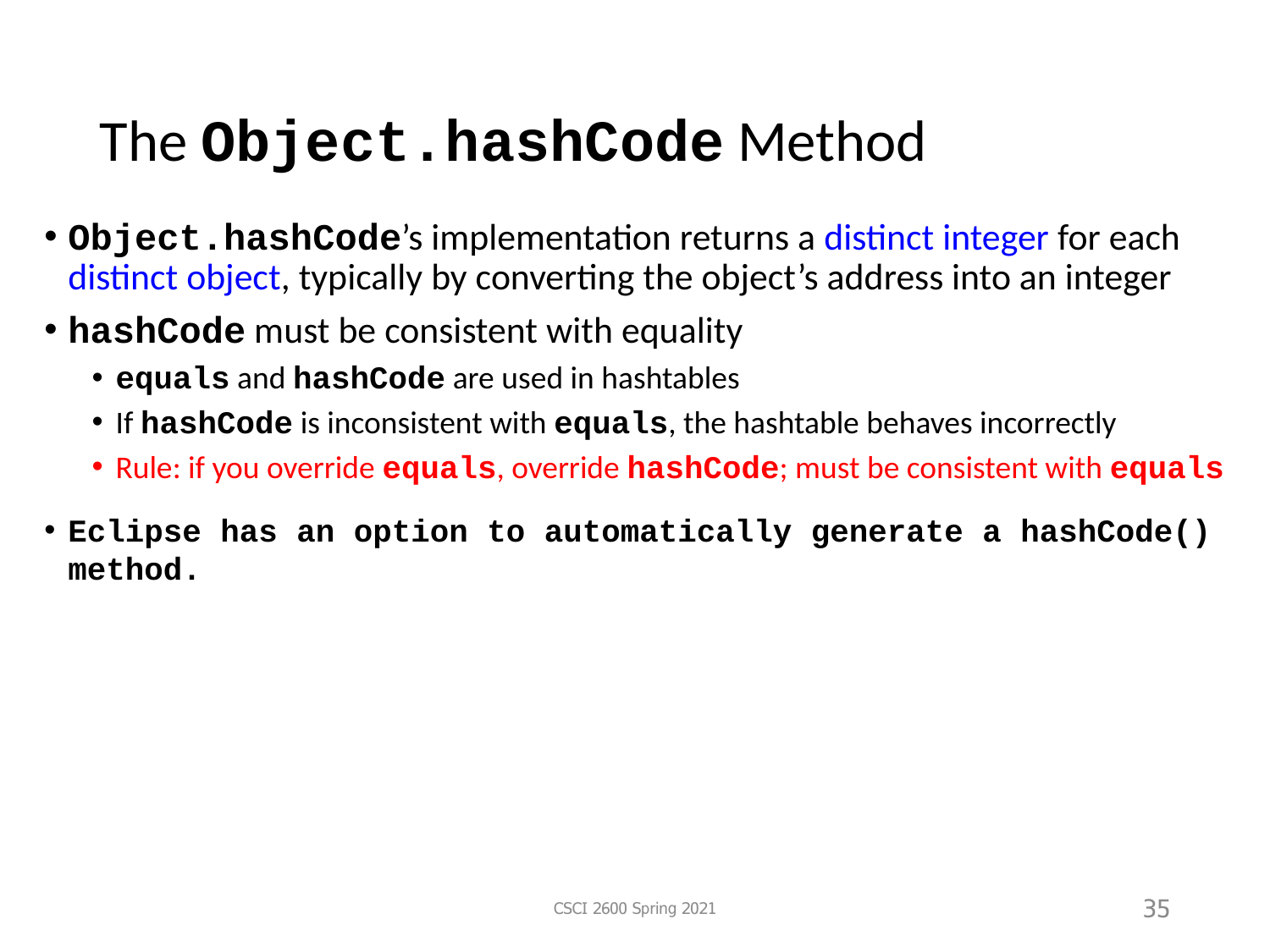

The Object.hashCode Method
Object.hashCode’s implementation returns a distinct integer for each distinct object, typically by converting the object’s address into an integer
hashCode must be consistent with equality
equals and hashCode are used in hashtables
If hashCode is inconsistent with equals, the hashtable behaves incorrectly
Rule: if you override equals, override hashCode; must be consistent with equals
Eclipse has an option to automatically generate a hashCode() method.

CSCI 2600 Spring 2021
35